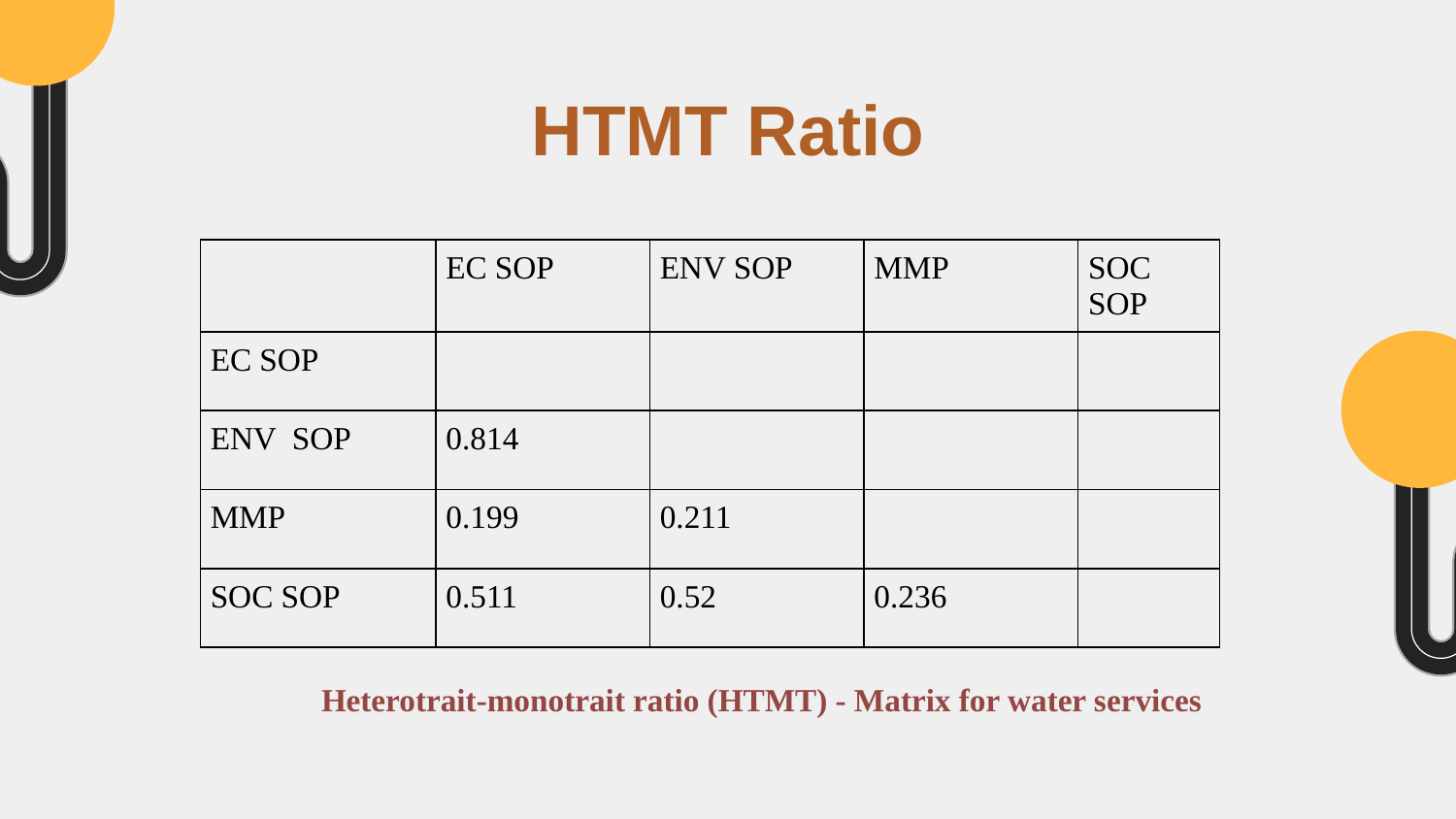

# HTMT Ratio

                        Heterotrait-monotrait ratio (HTMT) - Matrix for water services
|  | EC SOP | ENV SOP | MMP | SOC SOP |
| --- | --- | --- | --- | --- |
| EC SOP |  |  |  |  |
| ENV SOP | 0.814 |  |  |  |
| MMP | 0.199 | 0.211 |  |  |
| SOC SOP | 0.511 | 0.52 | 0.236 |  |